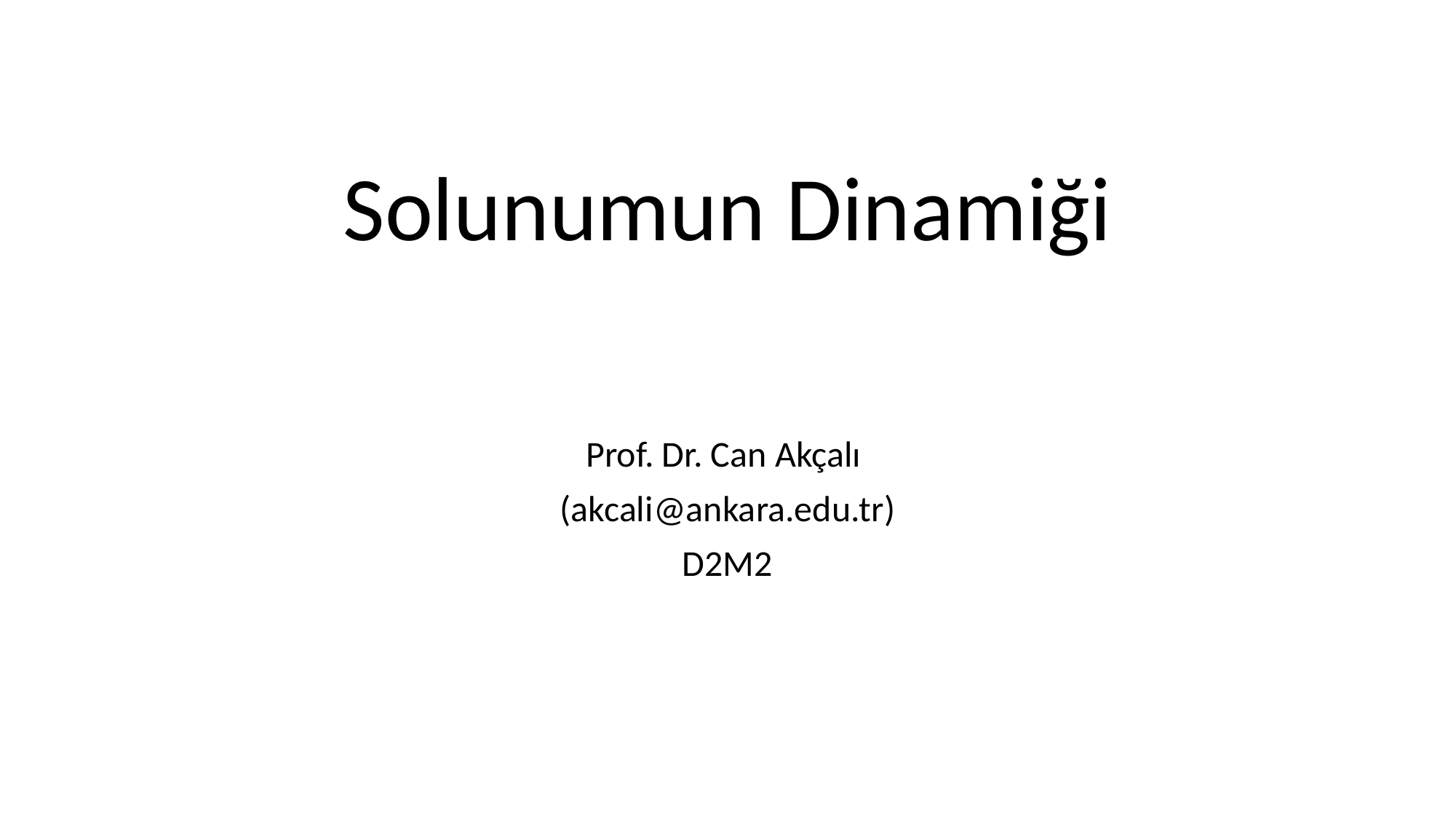

# Solunumun Dinamiği
Prof. Dr. Can Akçalı
(akcali@ankara.edu.tr)
D2M2